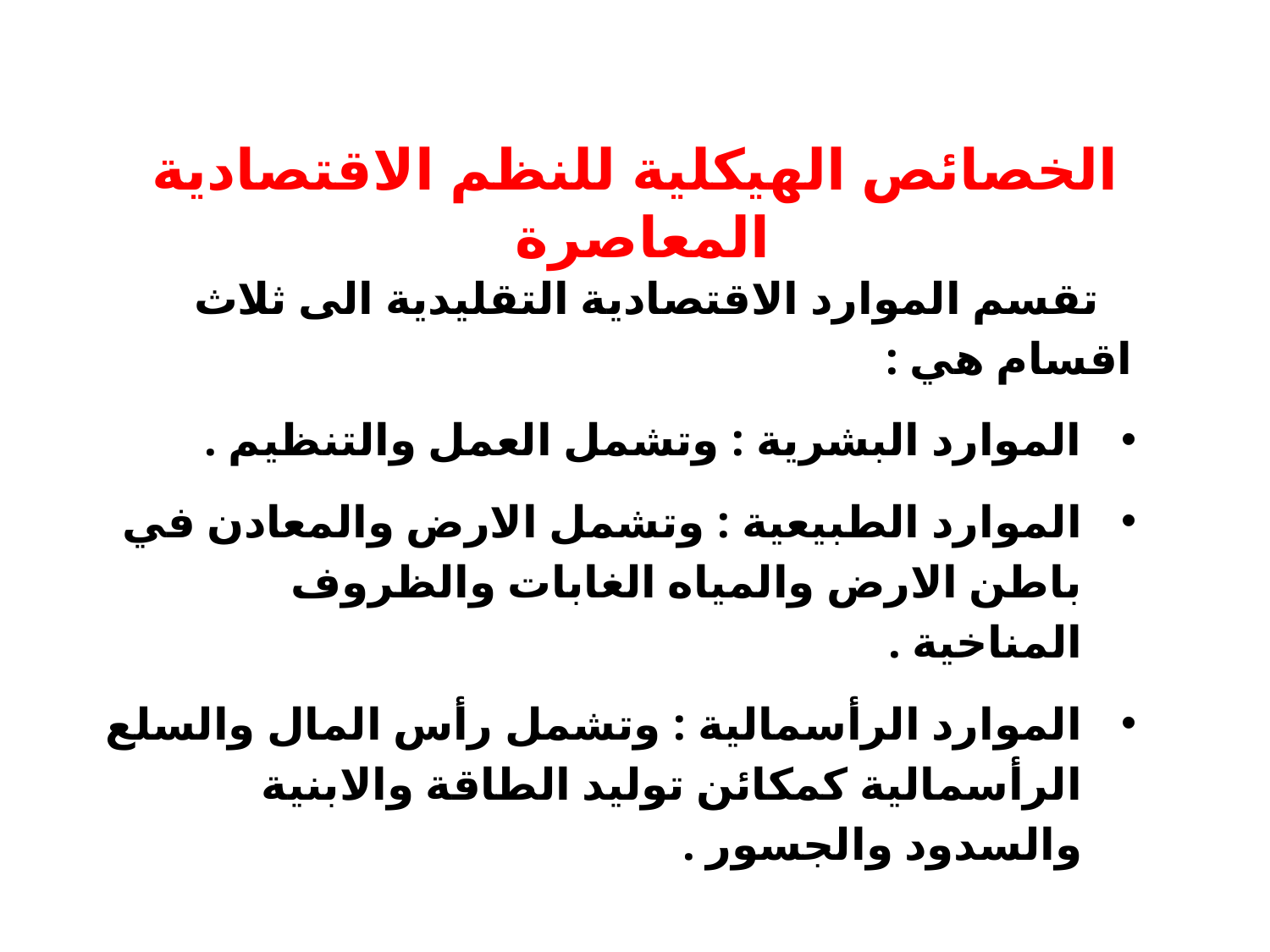

# الخصائص الهيكلية للنظم الاقتصادية المعاصرة
   تقسم الموارد الاقتصادية التقليدية الى ثلاث اقسام هي :
الموارد البشرية : وتشمل العمل والتنظيم .
الموارد الطبيعية : وتشمل الارض والمعادن في باطن الارض والمياه الغابات والظروف المناخية .
الموارد الرأسمالية : وتشمل رأس المال والسلع الرأسمالية كمكائن توليد الطاقة والابنية والسدود والجسور .